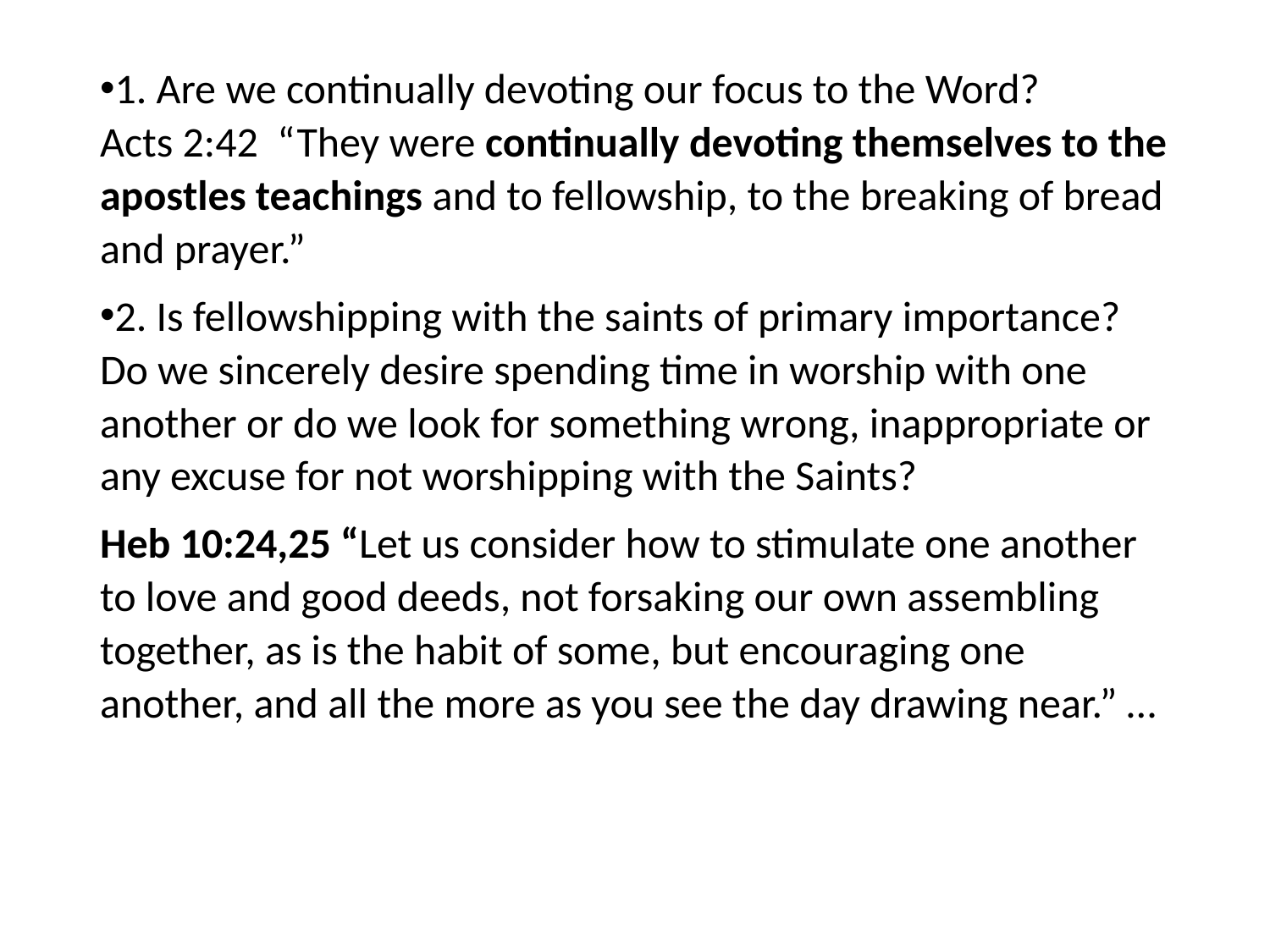

#
1. Are we continually devoting our focus to the Word?      Acts 2:42  “They were continually devoting themselves to the apostles teachings and to fellowship, to the breaking of bread and prayer.”
2. Is fellowshipping with the saints of primary importance? Do we sincerely desire spending time in worship with one another or do we look for something wrong, inappropriate or any excuse for not worshipping with the Saints?
Heb 10:24,25 “Let us consider how to stimulate one another to love and good deeds, not forsaking our own assembling together, as is the habit of some, but encouraging one another, and all the more as you see the day drawing near.” …